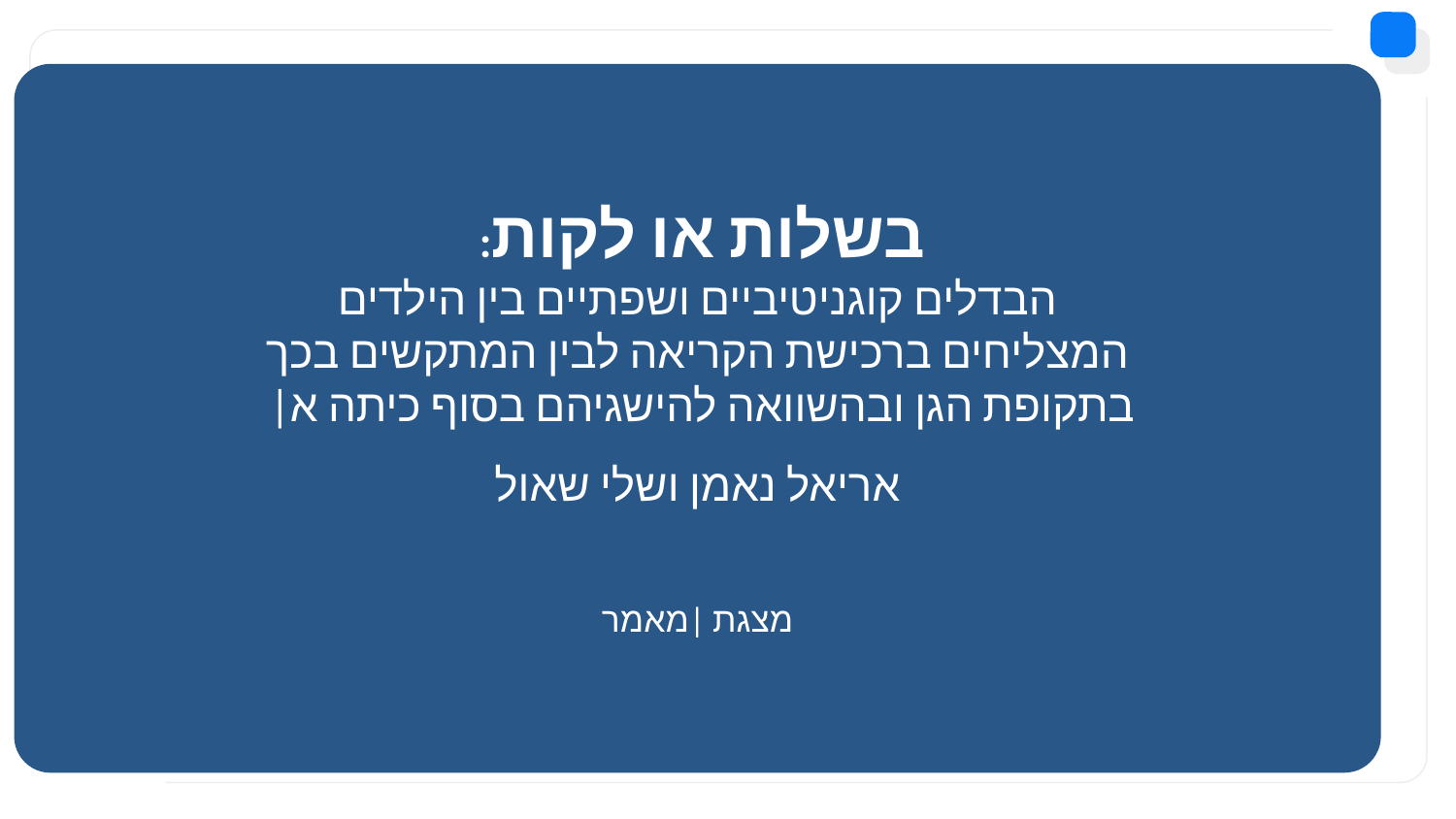

בשלות או לקות:
הבדלים קוגניטיביים ושפתיים בין הילדים המצליחים ברכישת הקריאה לבין המתקשים בכך בתקופת הגן ובהשוואה להישגיהם בסוף כיתה א|
אריאל נאמן ושלי שאול

מצגת |מאמר